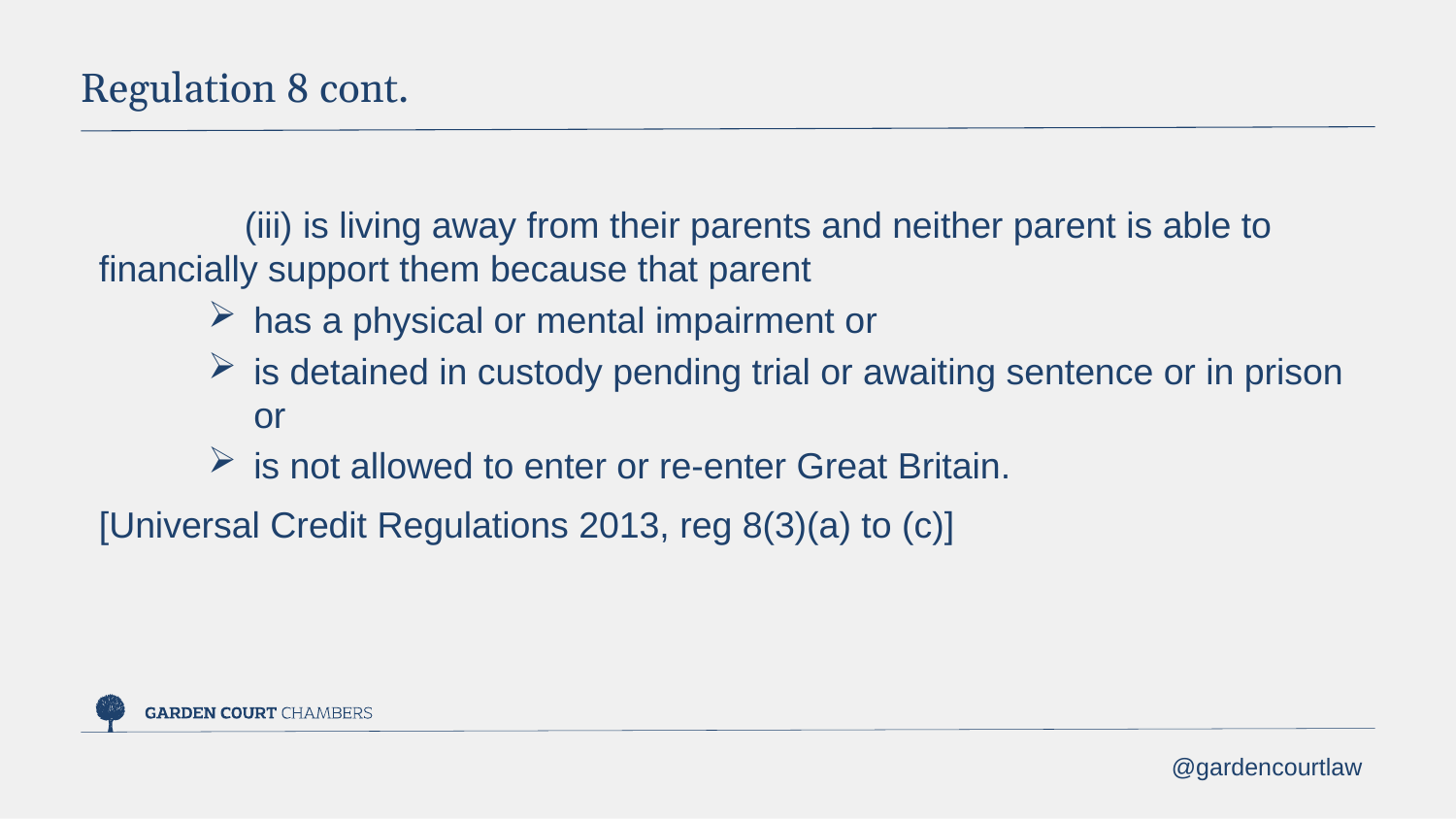

Regulation 8 cont.

	(iii) is living away from their parents and neither parent is able to financially support them because that parent
has a physical or mental impairment or
is detained in custody pending trial or awaiting sentence or in prison or
is not allowed to enter or re-enter Great Britain.
[Universal Credit Regulations 2013, reg 8(3)(a) to (c)]